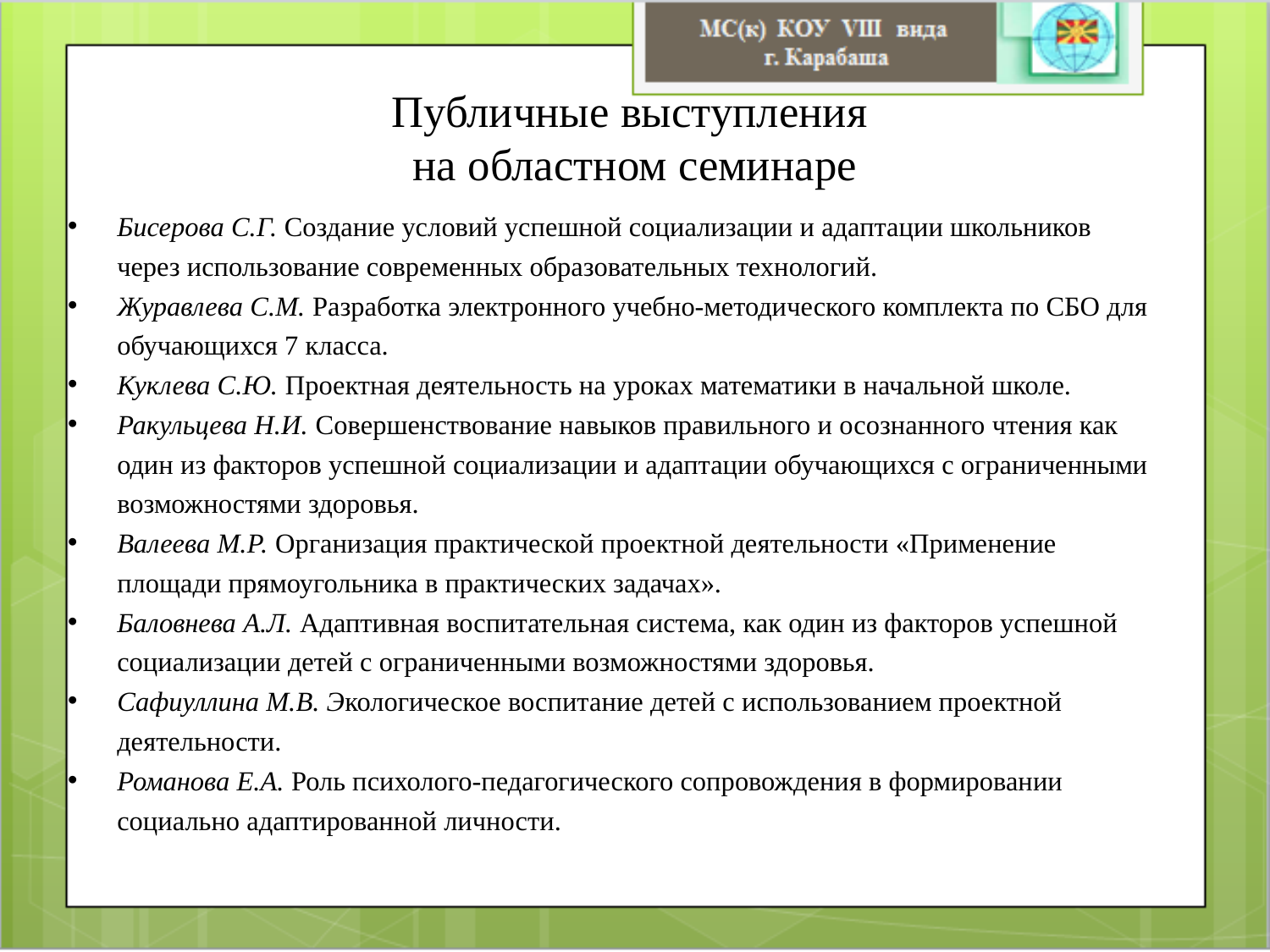

# Публичные выступления на областном семинаре
Бисерова С.Г. Создание условий успешной социализации и адаптации школьников через использование современных образовательных технологий.
Журавлева С.М. Разработка электронного учебно-методического комплекта по СБО для обучающихся 7 класса.
Куклева С.Ю. Проектная деятельность на уроках математики в начальной школе.
Ракульцева Н.И. Совершенствование навыков правильного и осознанного чтения как один из факторов успешной социализации и адаптации обучающихся с ограниченными возможностями здоровья.
Валеева М.Р. Организация практической проектной деятельности «Применение площади прямоугольника в практических задачах».
Баловнева А.Л. Адаптивная воспитательная система, как один из факторов успешной социализации детей с ограниченными возможностями здоровья.
Сафиуллина М.В. Экологическое воспитание детей с использованием проектной деятельности.
Романова Е.А. Роль психолого-педагогического сопровождения в формировании социально адаптированной личности.